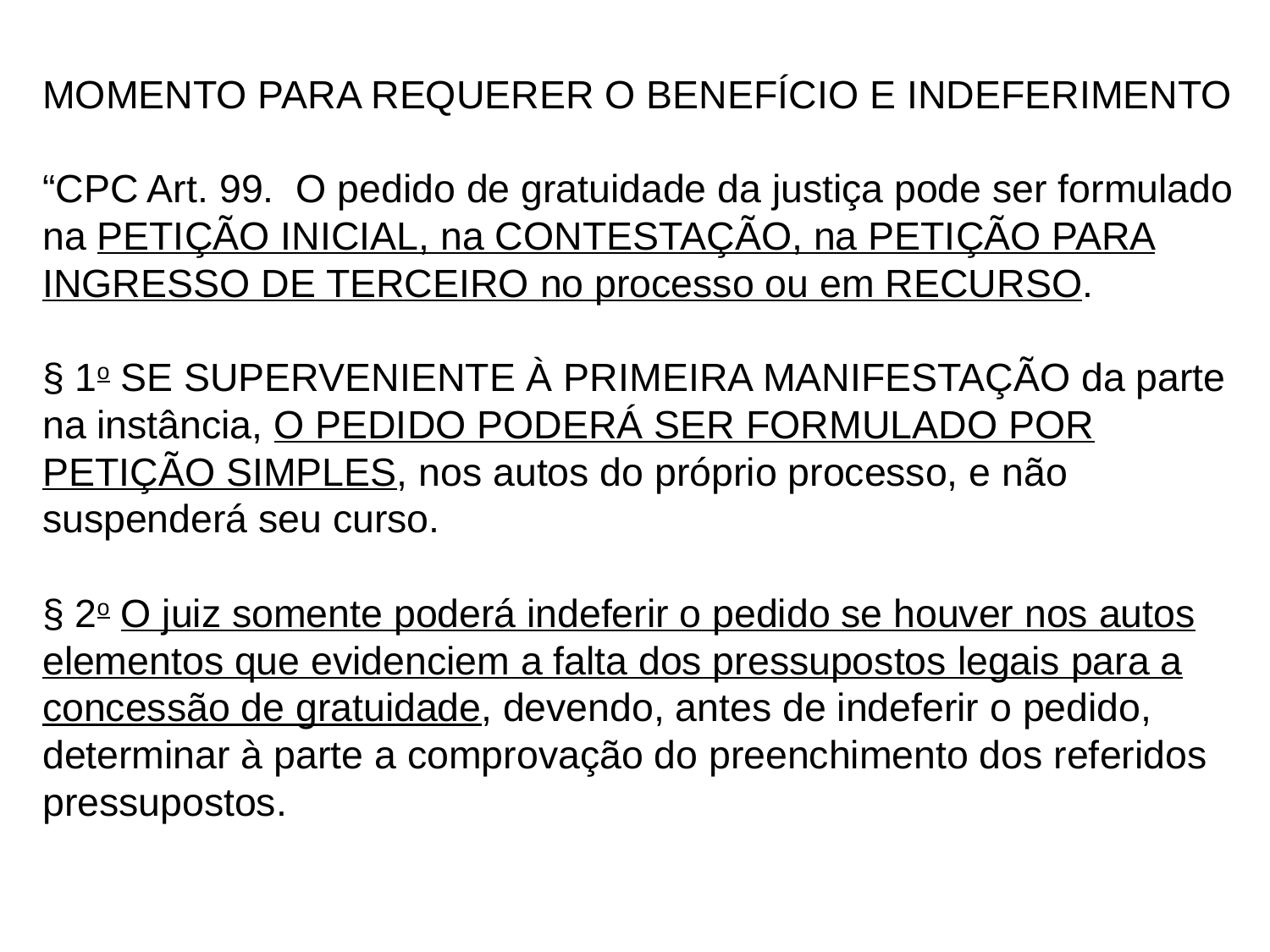

# MOMENTO PARA REQUERER O BENEFÍCIO E INDEFERIMENTO “CPC Art. 99.  O pedido de gratuidade da justiça pode ser formulado na PETIÇÃO INICIAL, na CONTESTAÇÃO, na PETIÇÃO PARA INGRESSO DE TERCEIRO no processo ou em RECURSO. § 1o SE SUPERVENIENTE À PRIMEIRA MANIFESTAÇÃO da parte na instância, O PEDIDO PODERÁ SER FORMULADO POR PETIÇÃO SIMPLES, nos autos do próprio processo, e não suspenderá seu curso. § 2o O juiz somente poderá indeferir o pedido se houver nos autos elementos que evidenciem a falta dos pressupostos legais para a concessão de gratuidade, devendo, antes de indeferir o pedido, determinar à parte a comprovação do preenchimento dos referidos pressupostos.